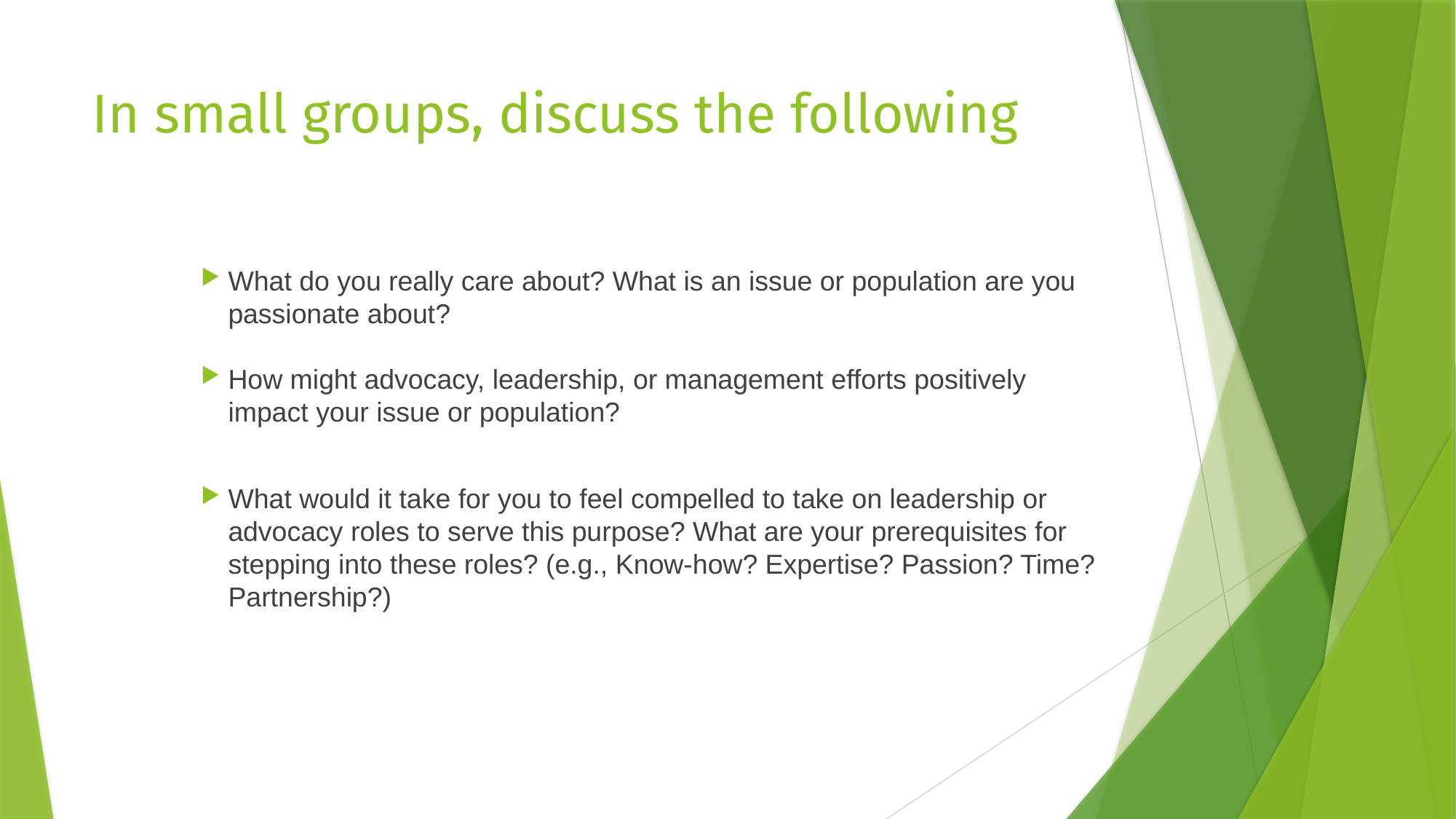

# In small groups, discuss the following
What do you really care about? What is an issue or population are you passionate about?

How might advocacy, leadership, or management efforts positively impact your issue or population?

What would it take for you to feel compelled to take on leadership or advocacy roles to serve this purpose? What are your prerequisites for stepping into these roles? (e.g., Know-how? Expertise? Passion? Time? Partnership?)